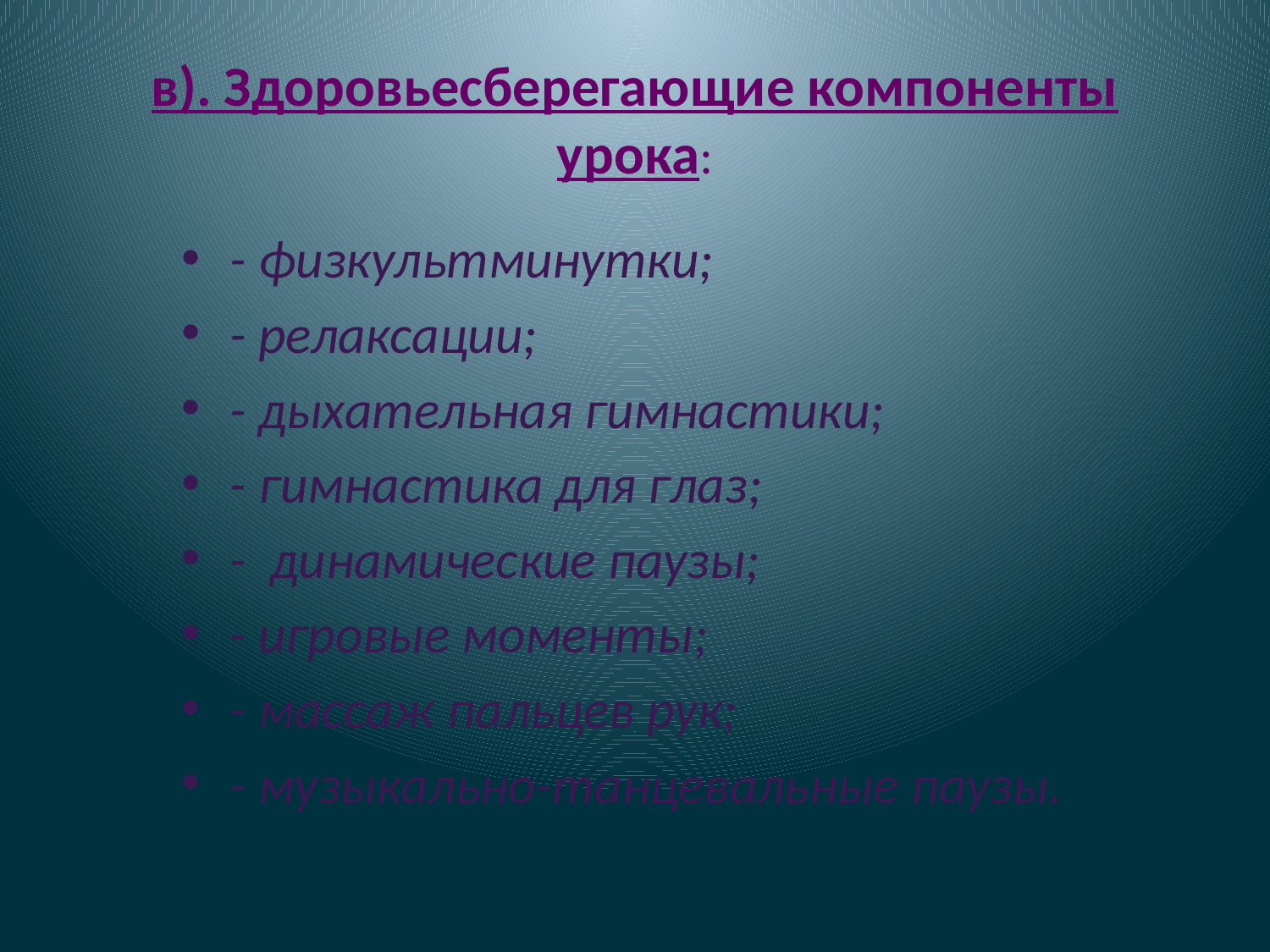

# в). Здоровьесберегающие компоненты урока:
- физкультминутки;
- релаксации;
- дыхательная гимнастики;
- гимнастика для глаз;
-  динамические паузы;
- игровые моменты;
- массаж пальцев рук;
- музыкально-танцевальные паузы.